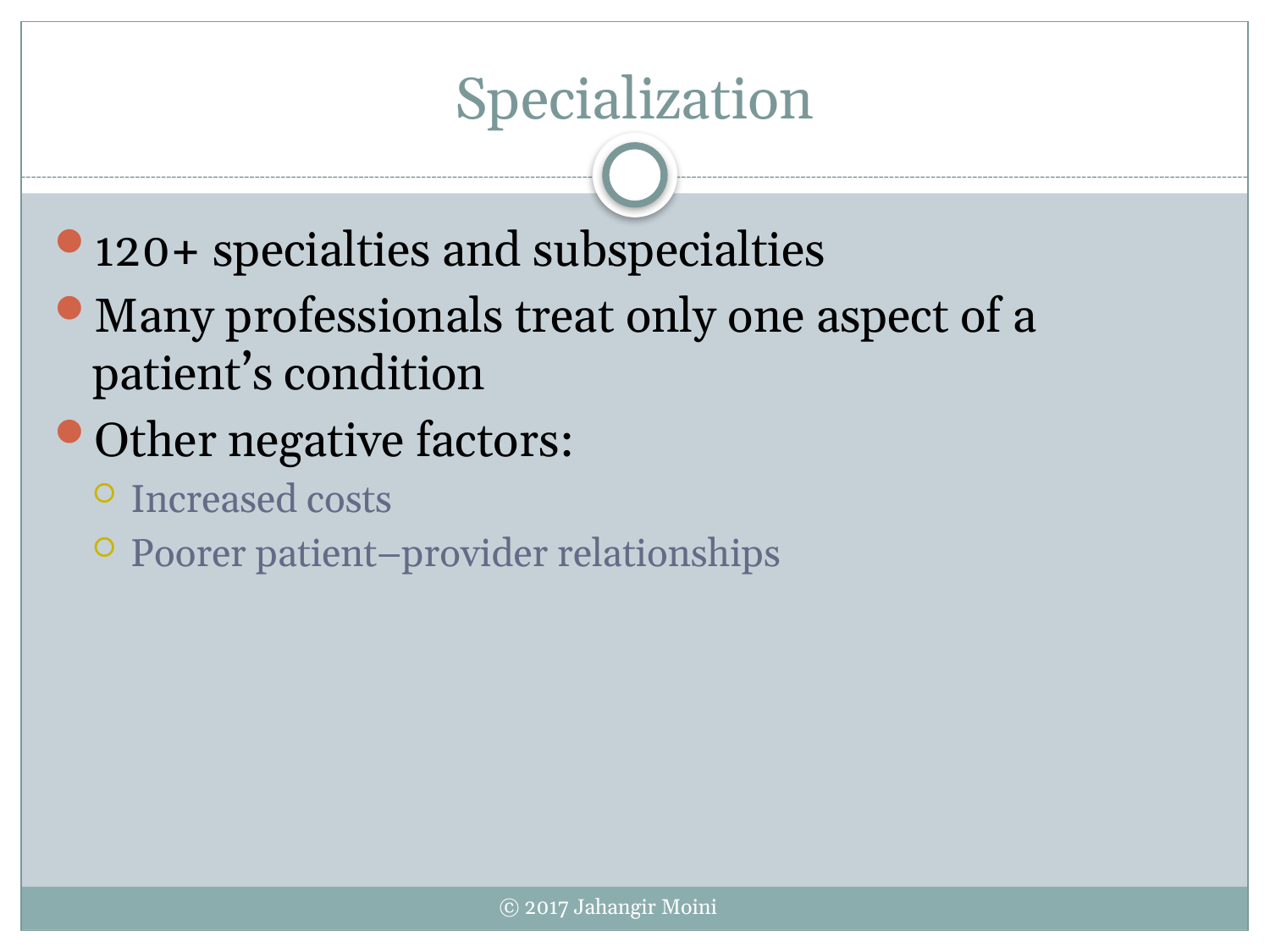

# Specialization
120+ specialties and subspecialties
Many professionals treat only one aspect of a patient’s condition
Other negative factors:
Increased costs
Poorer patient–provider relationships